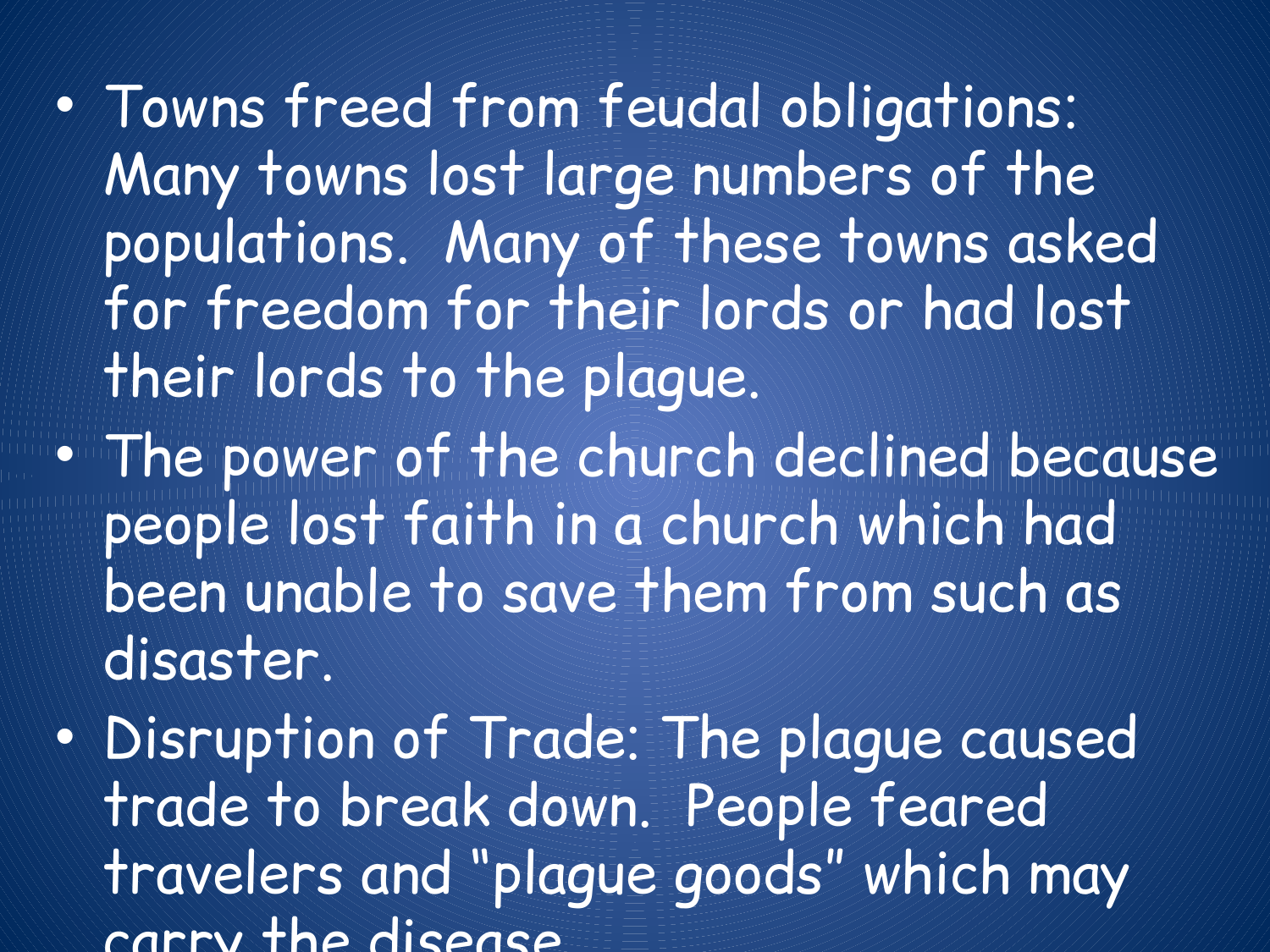

Towns freed from feudal obligations:  Many towns lost large numbers of the populations.  Many of these towns asked for freedom for their lords or had lost their lords to the plague.
The power of the church declined because people lost faith in a church which had been unable to save them from such as disaster.
Disruption of Trade: The plague caused trade to break down.  People feared travelers and “plague goods” which may carry the disease.